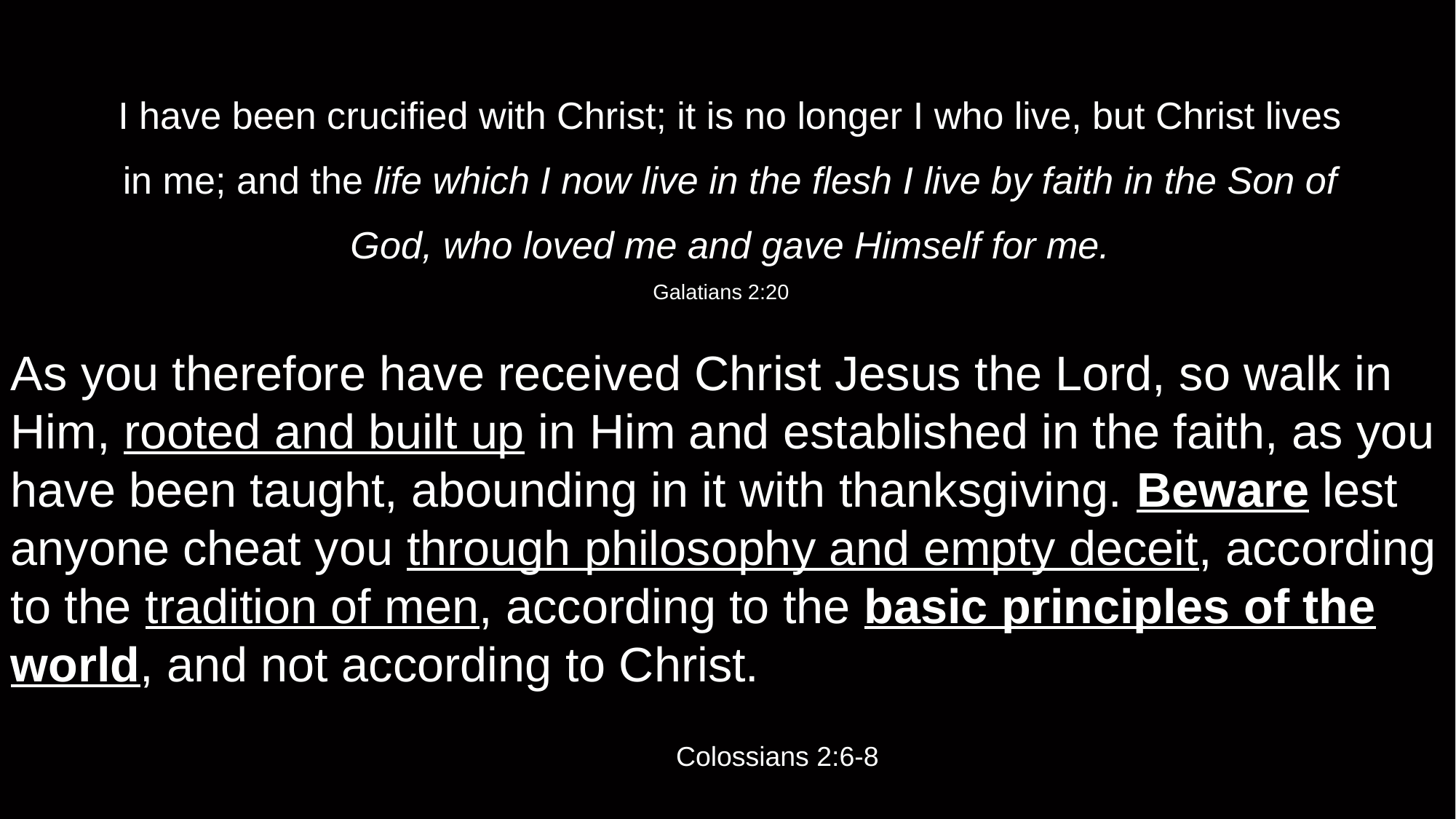

# I have been crucified with Christ; it is no longer I who live, but Christ lives in me; and the life which I now live in the flesh I live by faith in the Son of God, who loved me and gave Himself for me.
Galatians 2:20
As you therefore have received Christ Jesus the Lord, so walk in Him, rooted and built up in Him and established in the faith, as you have been taught, abounding in it with thanksgiving. Beware lest anyone cheat you through philosophy and empty deceit, according to the tradition of men, according to the basic principles of the world, and not according to Christ.
Colossians 2:6-8